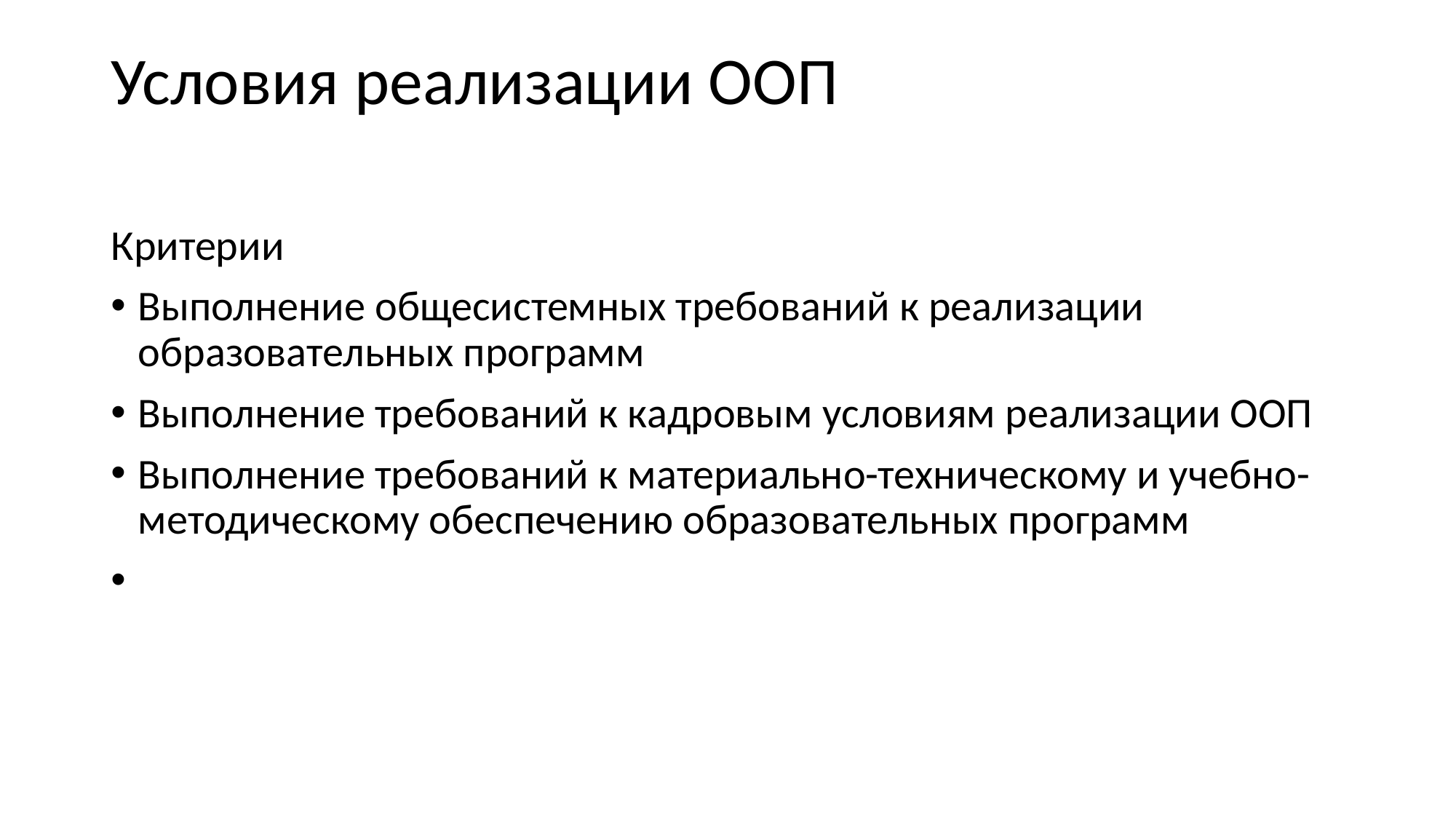

# Условия реализации ООП
Критерии
Выполнение общесистемных требований к реализации образовательных программ
Выполнение требований к кадровым условиям реализации ООП
Выполнение требований к материально-техническому и учебно-методическому обеспечению образовательных программ